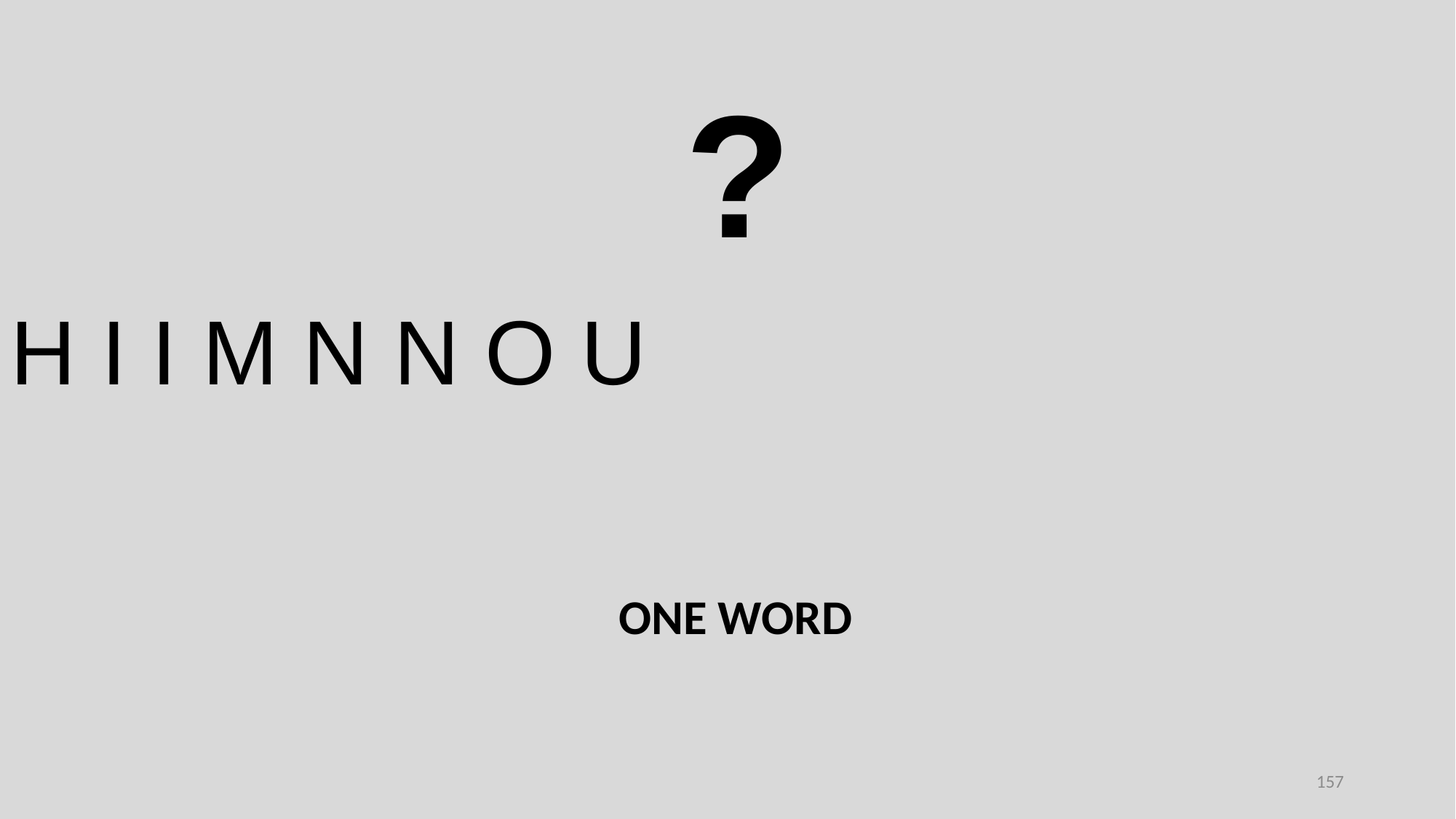

?
H I I M N N O U
ONE WORD
157